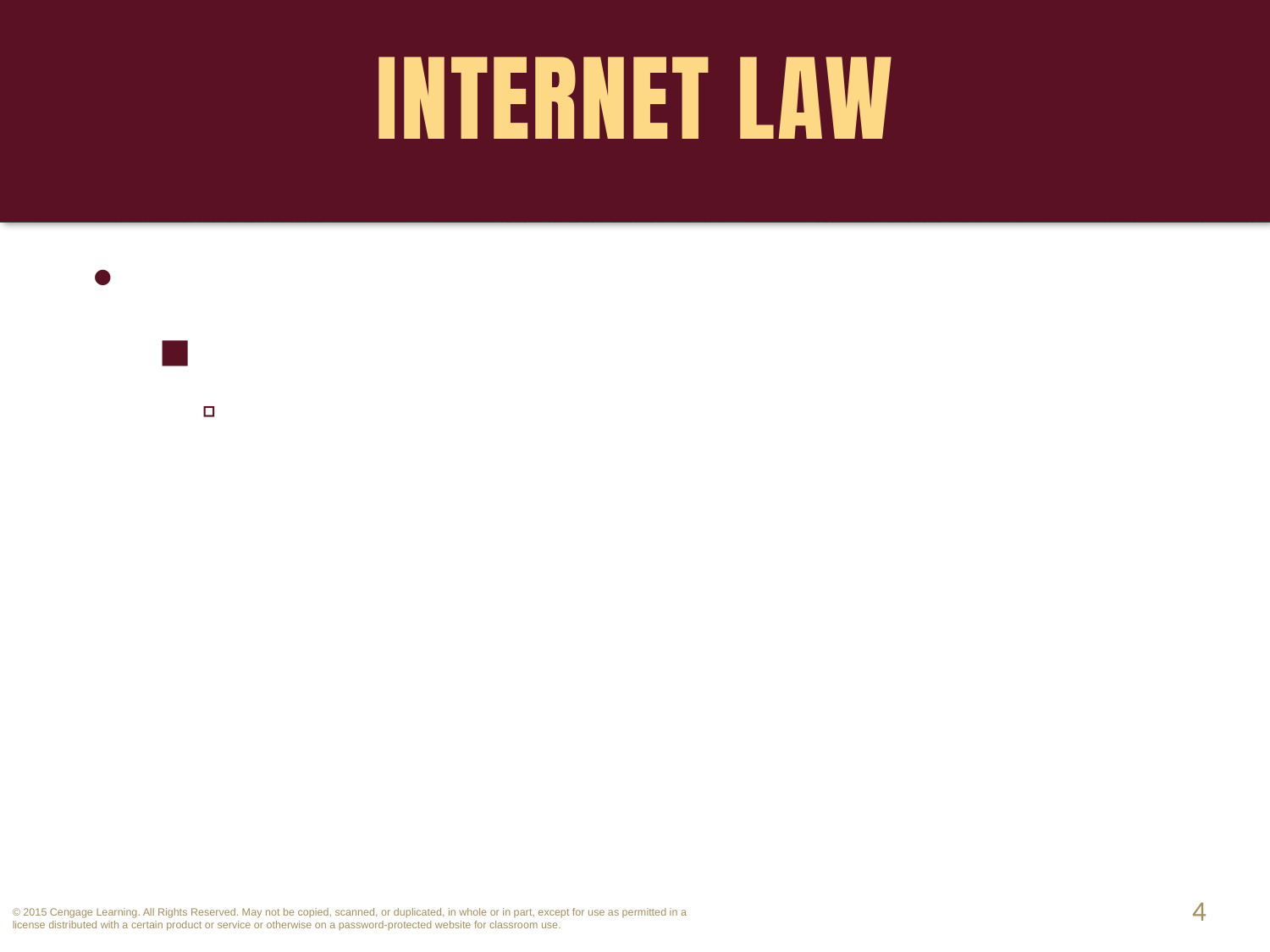

# Internet Law
Spam.
U.S. Safe Web Act.
Provides ISP’s with immunity from liability for supplying subscriber information to FTC.
4